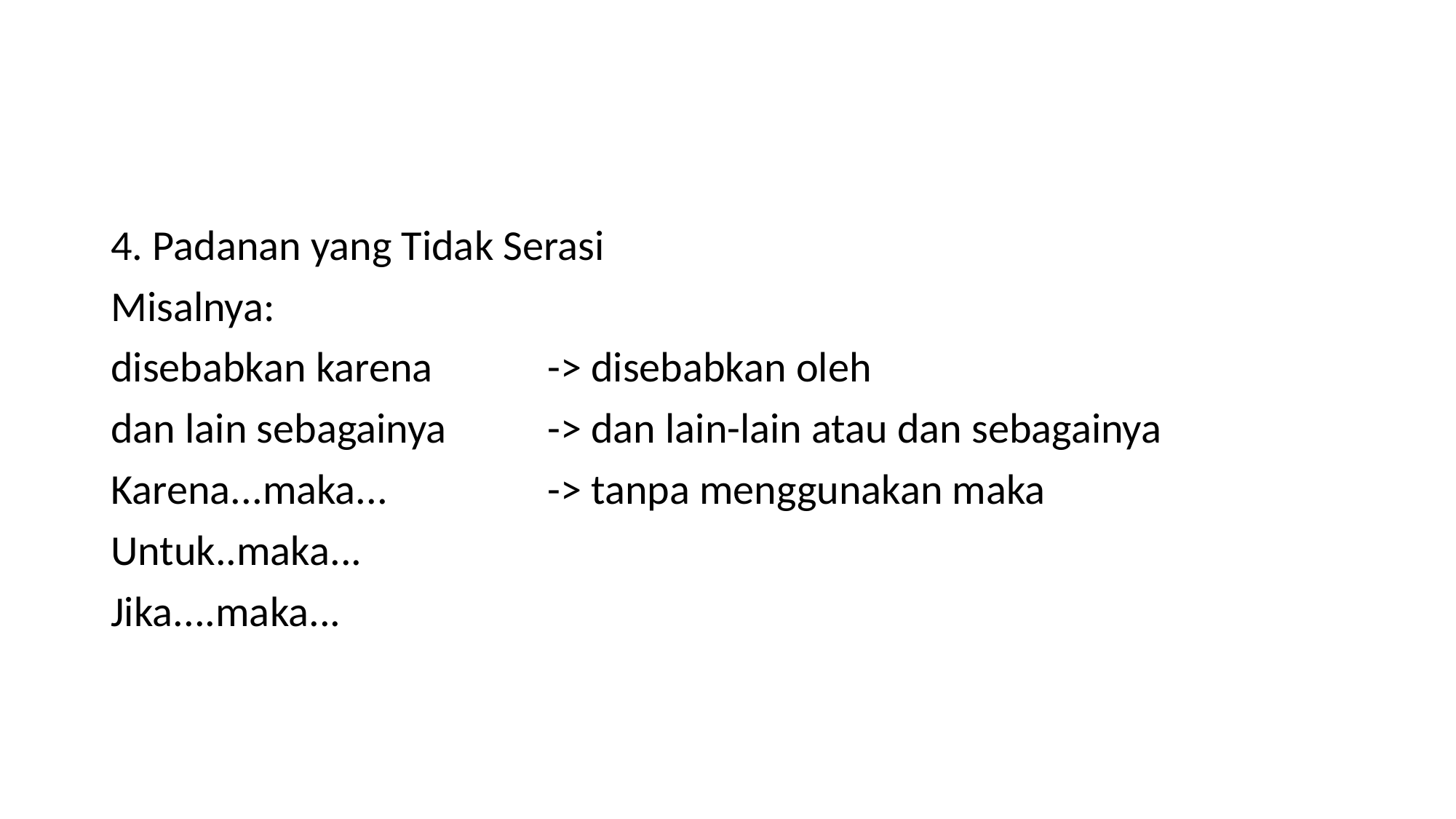

#
4. Padanan yang Tidak Serasi
Misalnya:
disebabkan karena		-> disebabkan oleh
dan lain sebagainya	-> dan lain-lain atau dan sebagainya
Karena...maka...		-> tanpa menggunakan maka
Untuk..maka...
Jika....maka...